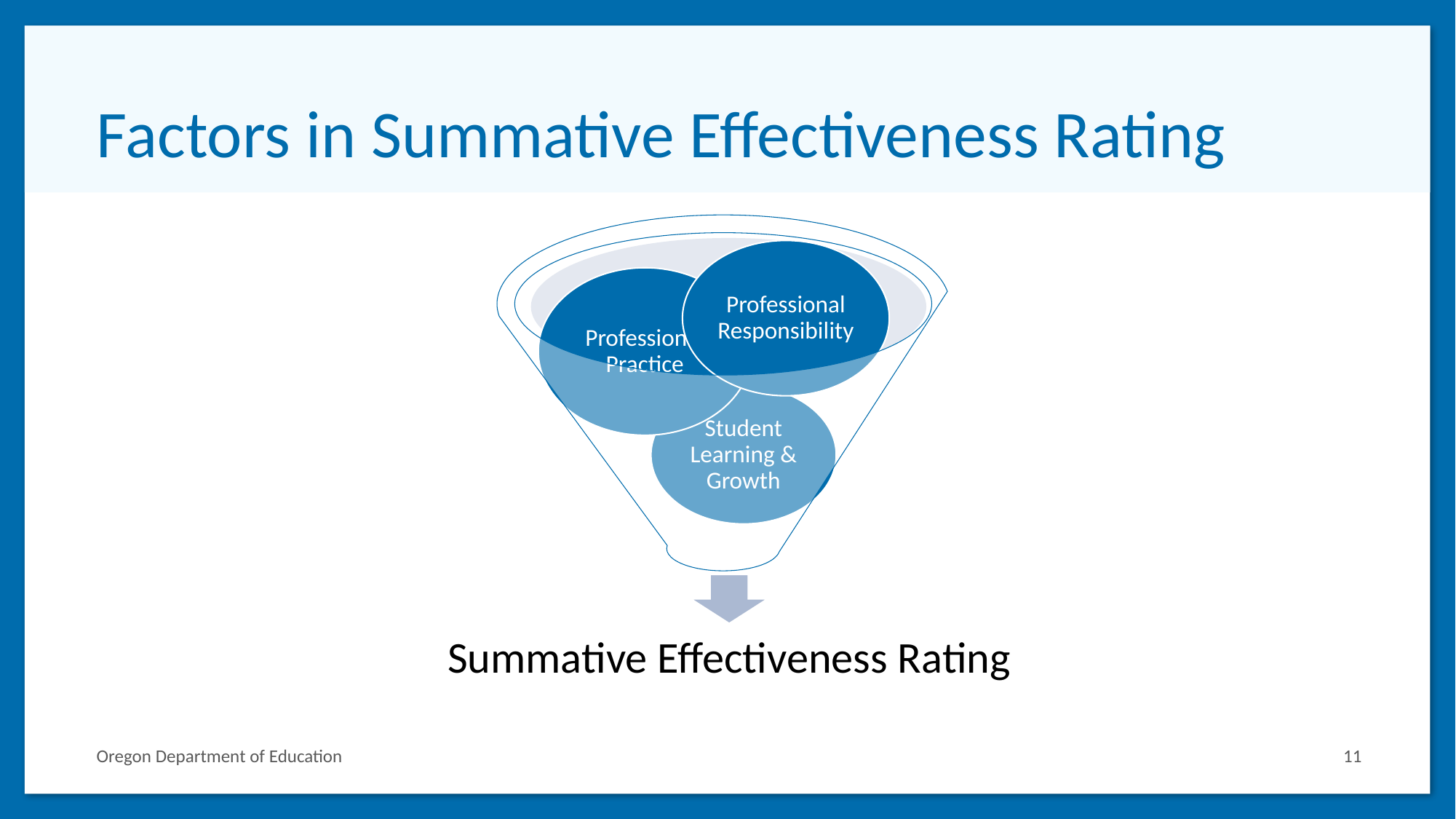

# Factors in Summative Effectiveness Rating
Summative Effectiveness Rating
Student Learning & Growth
Professional Practice
Professional Responsibility
Oregon Department of Education
11